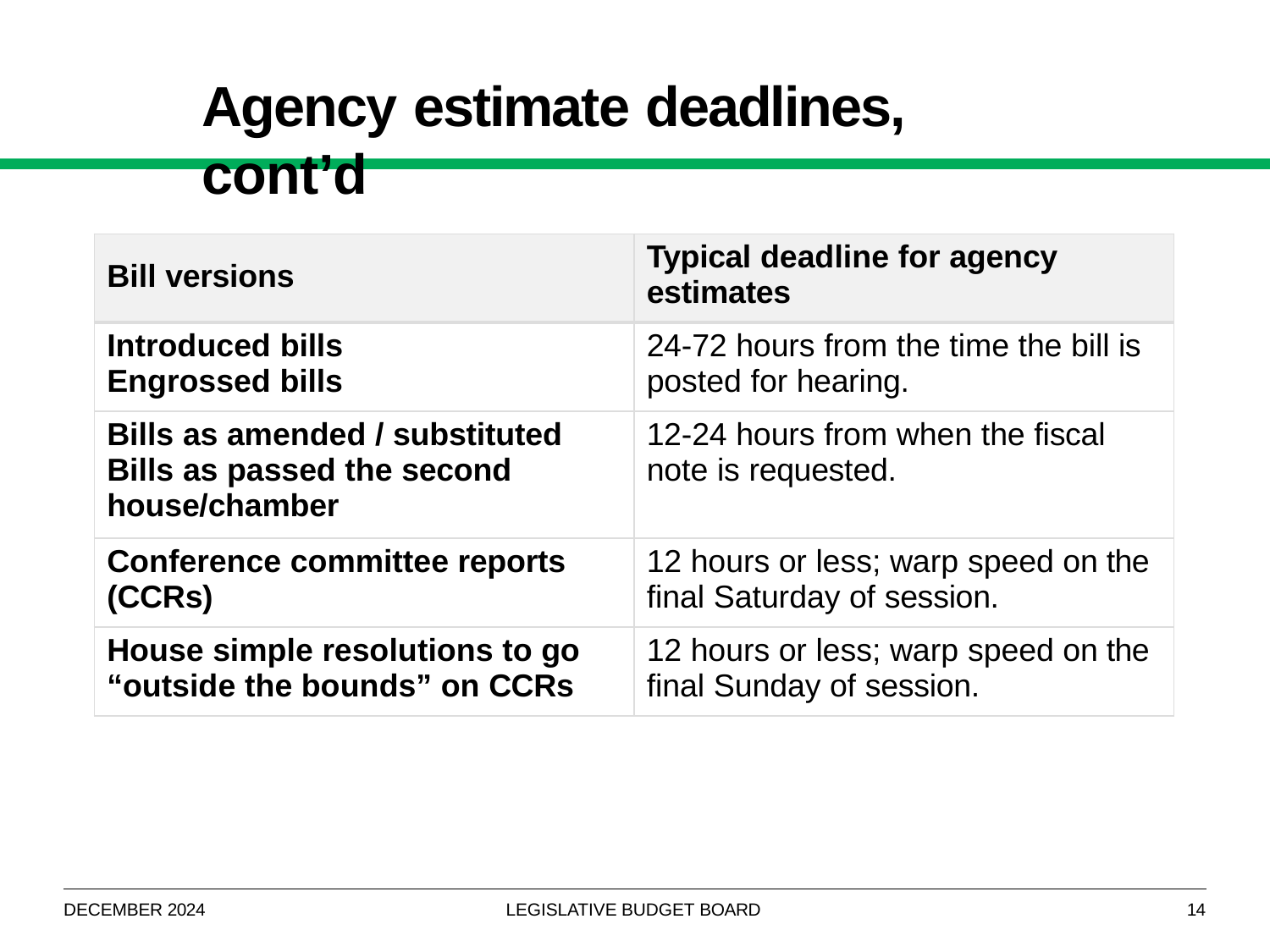

# Agency estimate deadlines, cont’d
| Bill versions | Typical deadline for agency estimates |
| --- | --- |
| Introduced bills Engrossed bills | 24-72 hours from the time the bill is posted for hearing. |
| Bills as amended / substituted Bills as passed the second house/chamber | 12-24 hours from when the fiscal note is requested. |
| Conference committee reports (CCRs) | 12 hours or less; warp speed on the final Saturday of session. |
| House simple resolutions to go “outside the bounds” on CCRs | 12 hours or less; warp speed on the final Sunday of session. |
DECEMBER 2024
LEGISLATIVE BUDGET BOARD
14